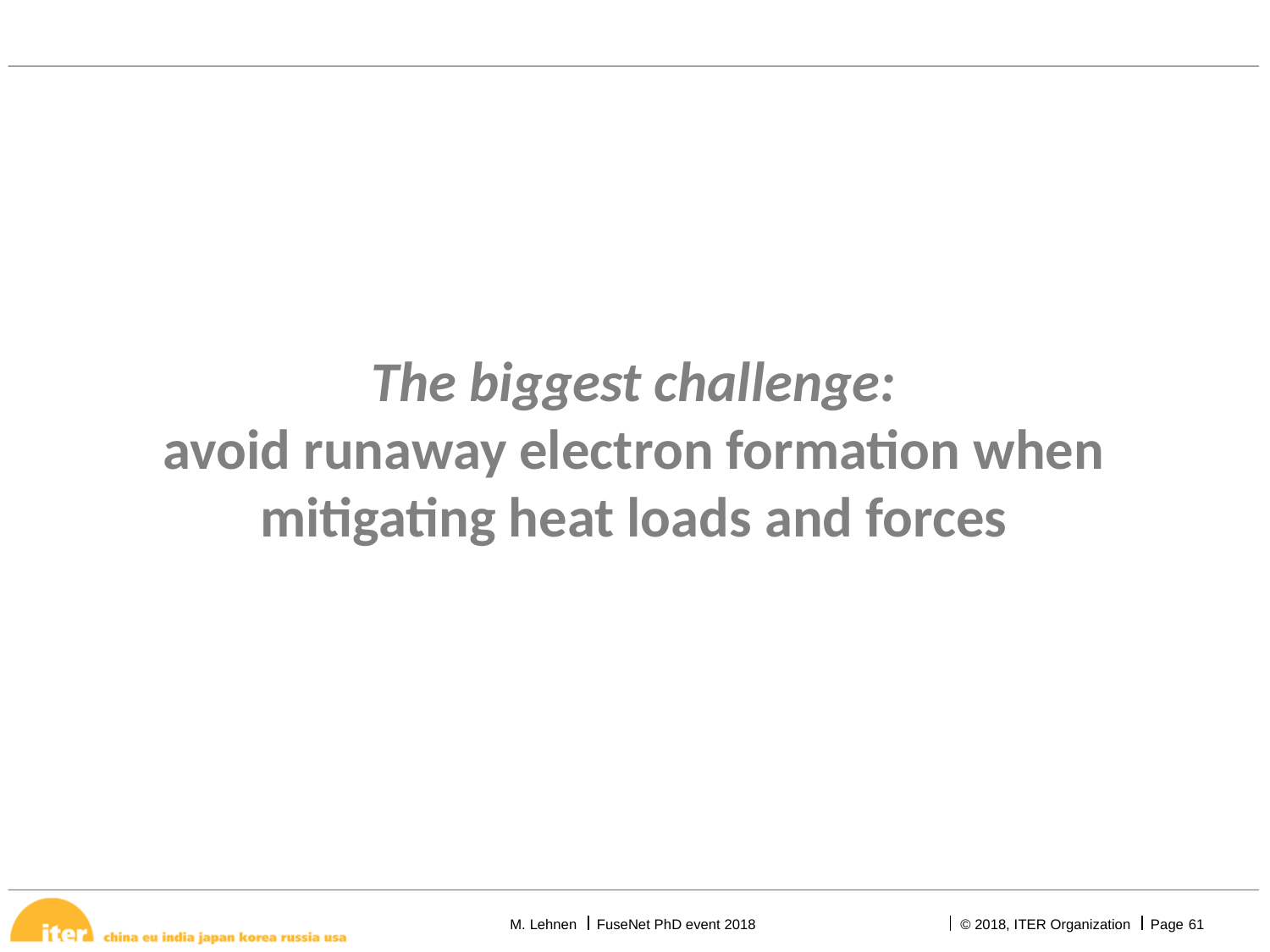

The biggest challenge:
avoid runaway electron formation when mitigating heat loads and forces